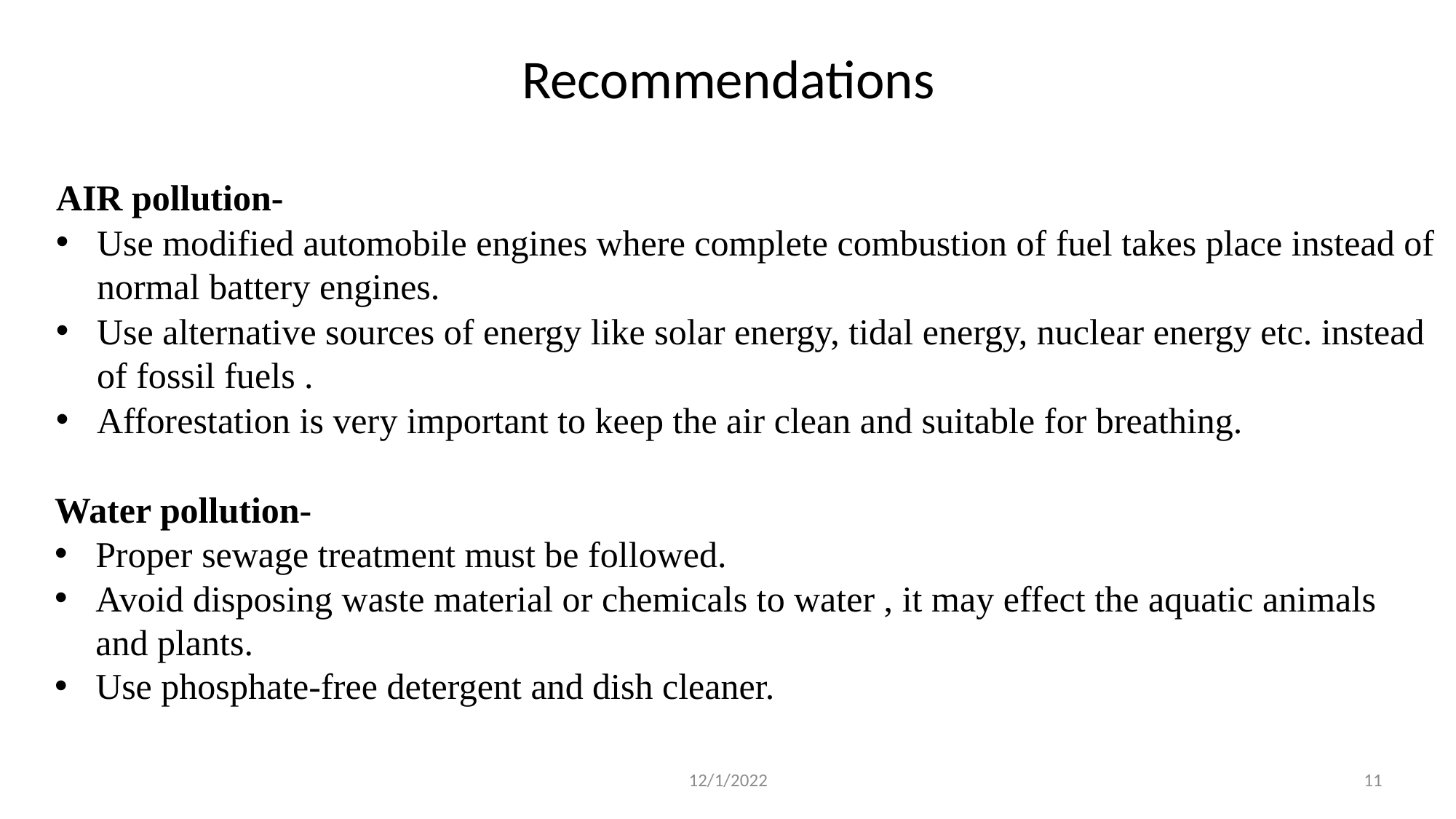

# Recommendations
AIR pollution-
Use modified automobile engines where complete combustion of fuel takes place instead of normal battery engines.
Use alternative sources of energy like solar energy, tidal energy, nuclear energy etc. instead of fossil fuels .
Afforestation is very important to keep the air clean and suitable for breathing.

Water pollution-
Proper sewage treatment must be followed.
Avoid disposing waste material or chemicals to water , it may effect the aquatic animals and plants.
Use phosphate-free detergent and dish cleaner.
12/1/2022
11